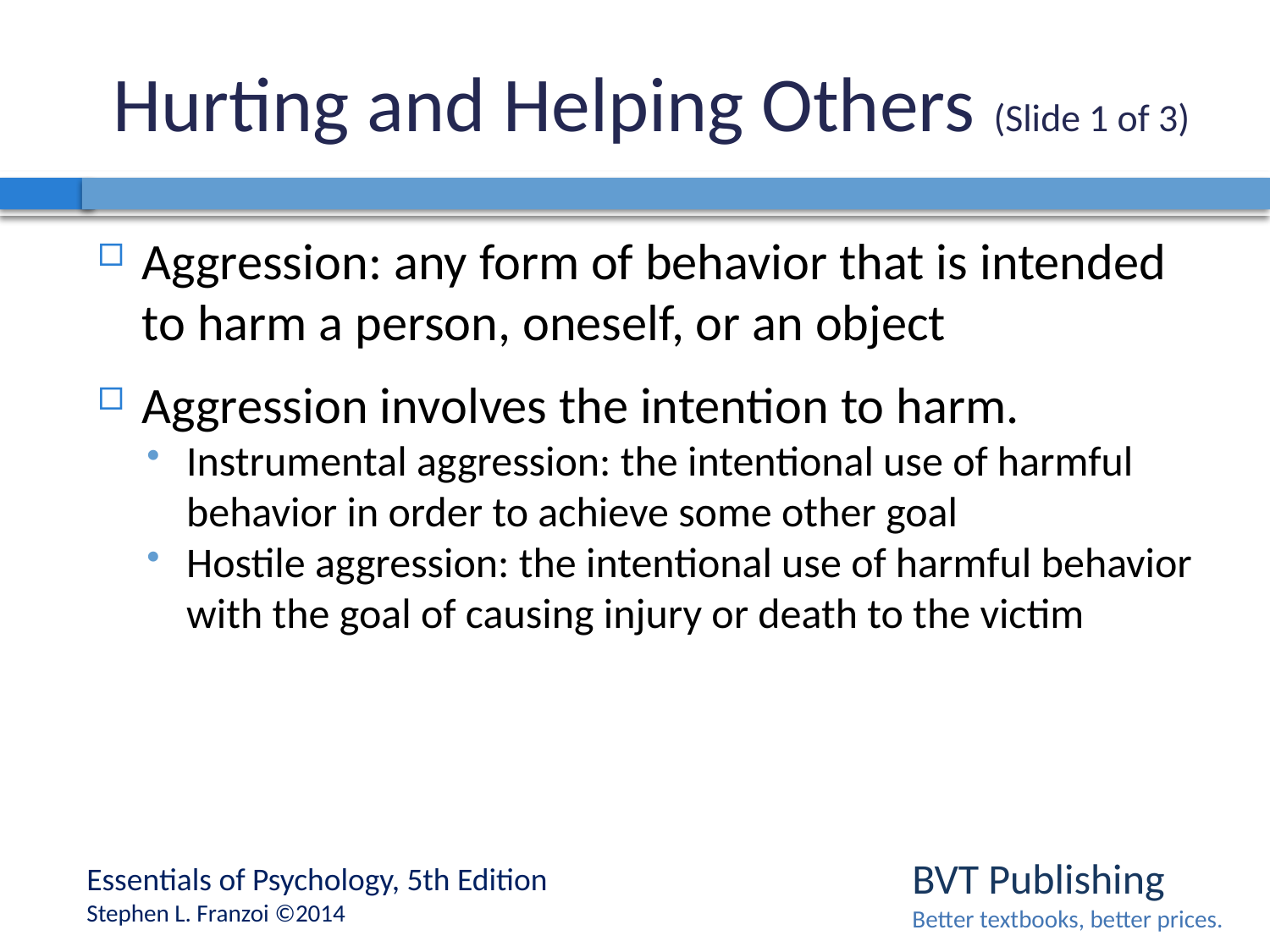

# Hurting and Helping Others (Slide 1 of 3)
Aggression: any form of behavior that is intended to harm a person, oneself, or an object
Aggression involves the intention to harm.
Instrumental aggression: the intentional use of harmful behavior in order to achieve some other goal
Hostile aggression: the intentional use of harmful behavior with the goal of causing injury or death to the victim